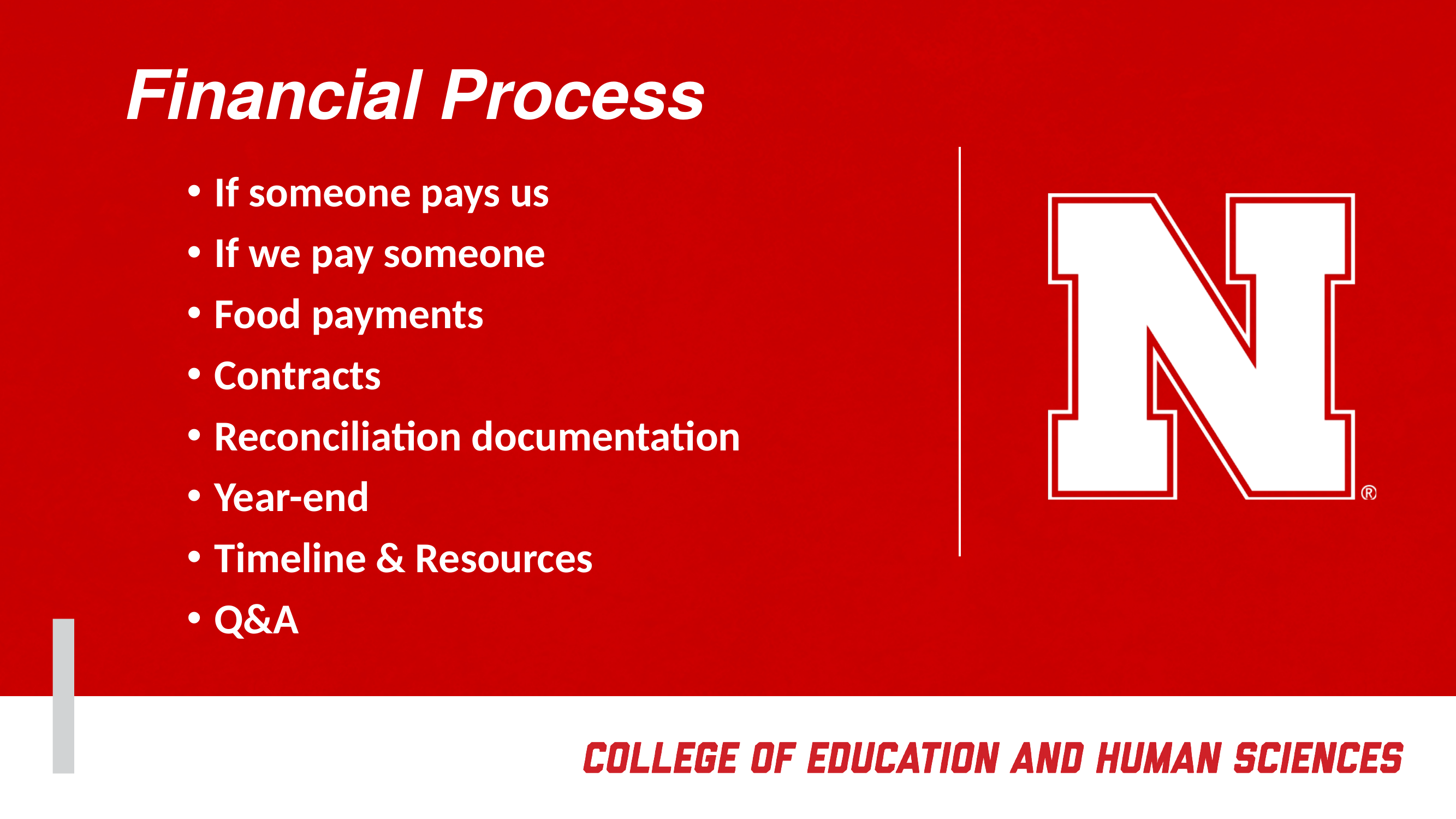

# Financial Process
If someone pays us
If we pay someone
Food payments
Contracts
Reconciliation documentation
Year-end
Timeline & Resources
Q&A